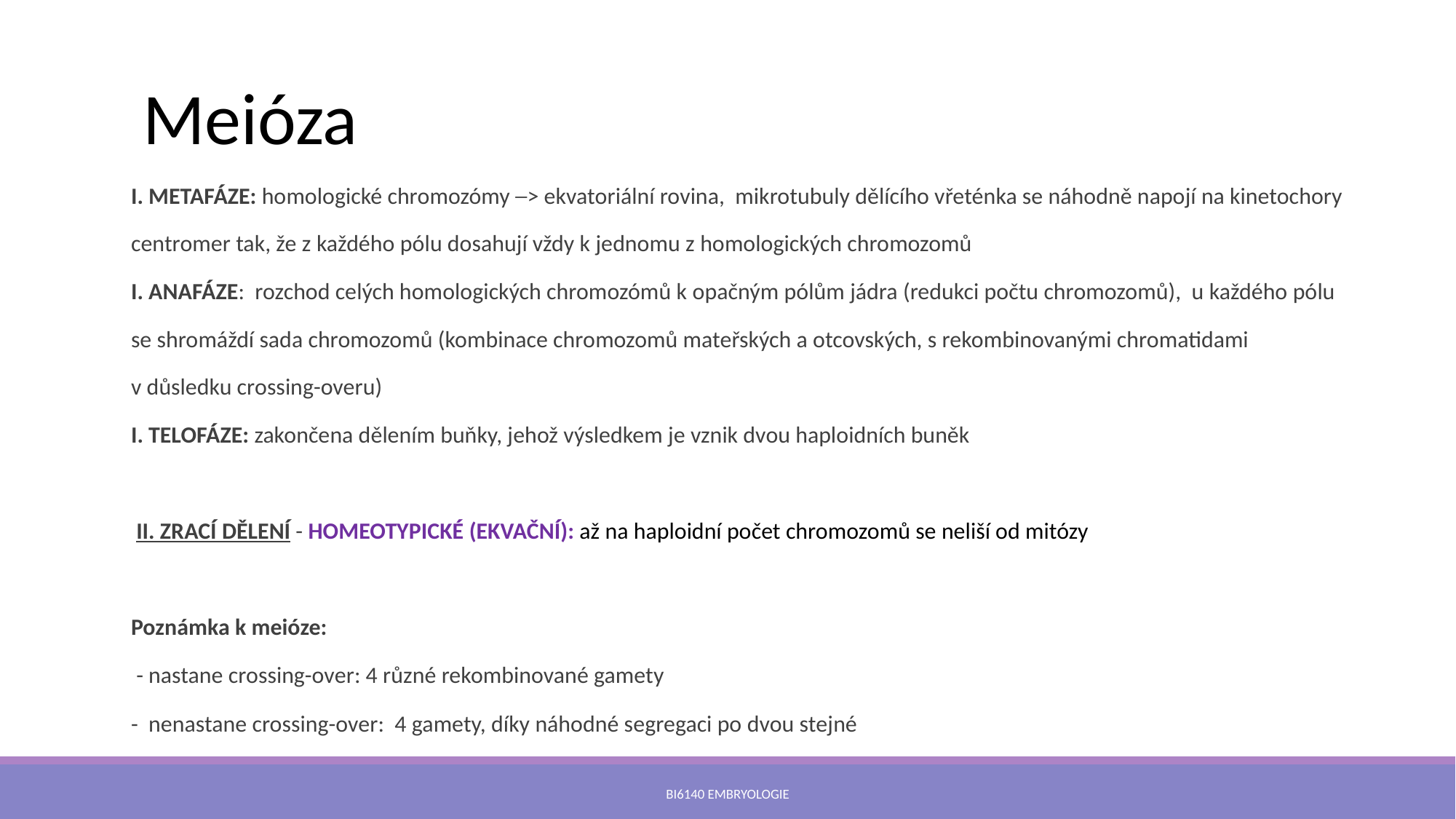

Meióza
I. METAFÁZE: homologické chromozómy ─> ekvatoriální rovina,  mikrotubuly dělícího vřeténka se náhodně napojí na kinetochory centromer tak, že z každého pólu dosahují vždy k jednomu z homologických chromozomů
I. ANAFÁZE:  rozchod celých homologických chromozómů k opačným pólům jádra (redukci počtu chromozomů),  u každého pólu se shromáždí sada chromozomů (kombinace chromozomů mateřských a otcovských, s rekombinovanými chromatidami v důsledku crossing-overu)
I. TELOFÁZE: zakončena dělením buňky, jehož výsledkem je vznik dvou haploidních buněk

 II. ZRACÍ DĚLENÍ - HOMEOTYPICKÉ (EKVAČNÍ): až na haploidní počet chromozomů se neliší od mitózy

Poznámka k meióze:
 - nastane crossing-over: 4 různé rekombinované gamety
-  nenastane crossing-over:  4 gamety, díky náhodné segregaci po dvou stejné

Bi6140 Embryologie